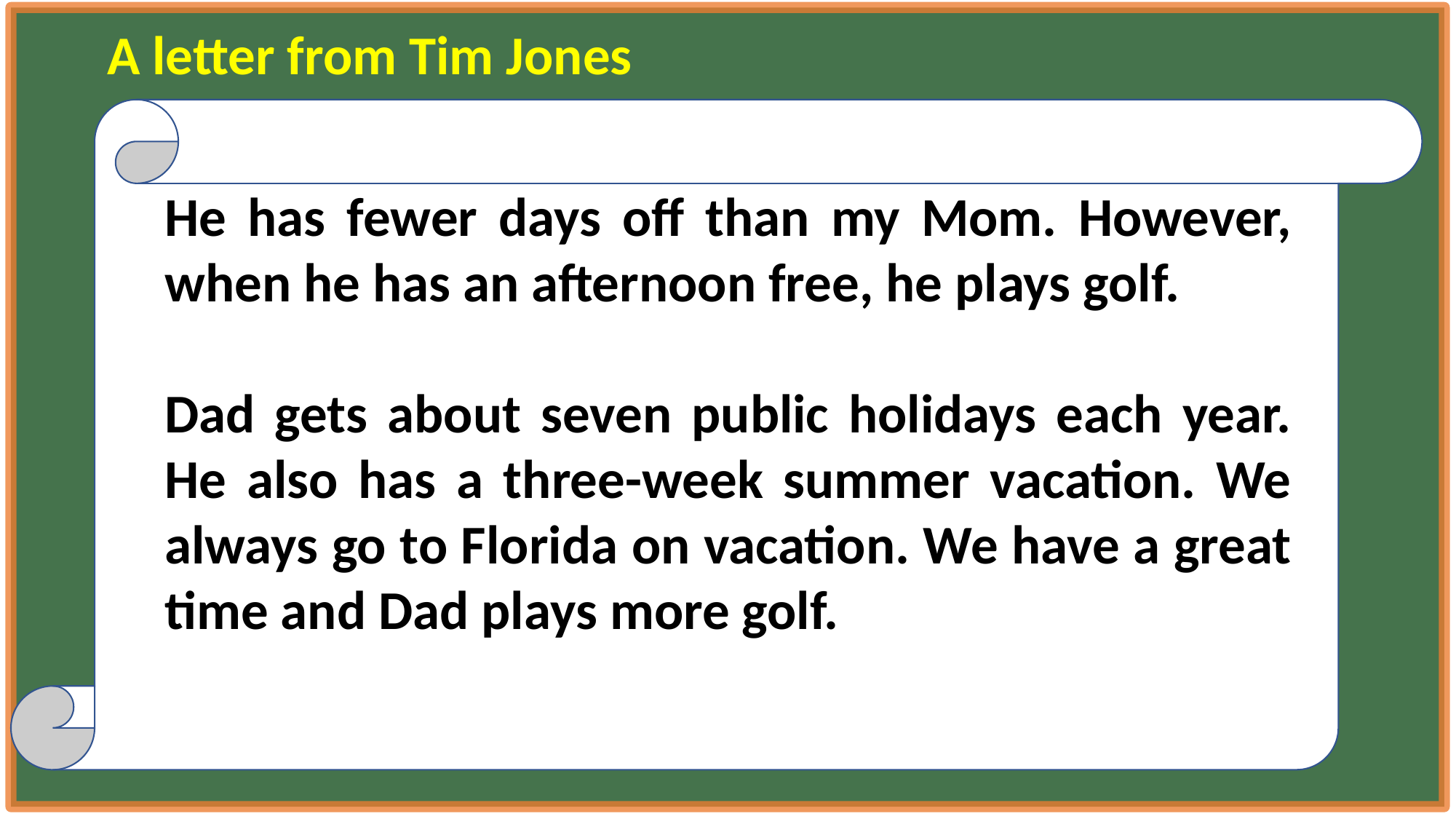

A letter from Tim Jones

He has fewer days off than my Mom. However, when he has an afternoon free, he plays golf.

Dad gets about seven public holidays each year. He also has a three-week summer vacation. We always go to Florida on vacation. We have a great time and Dad plays more golf.